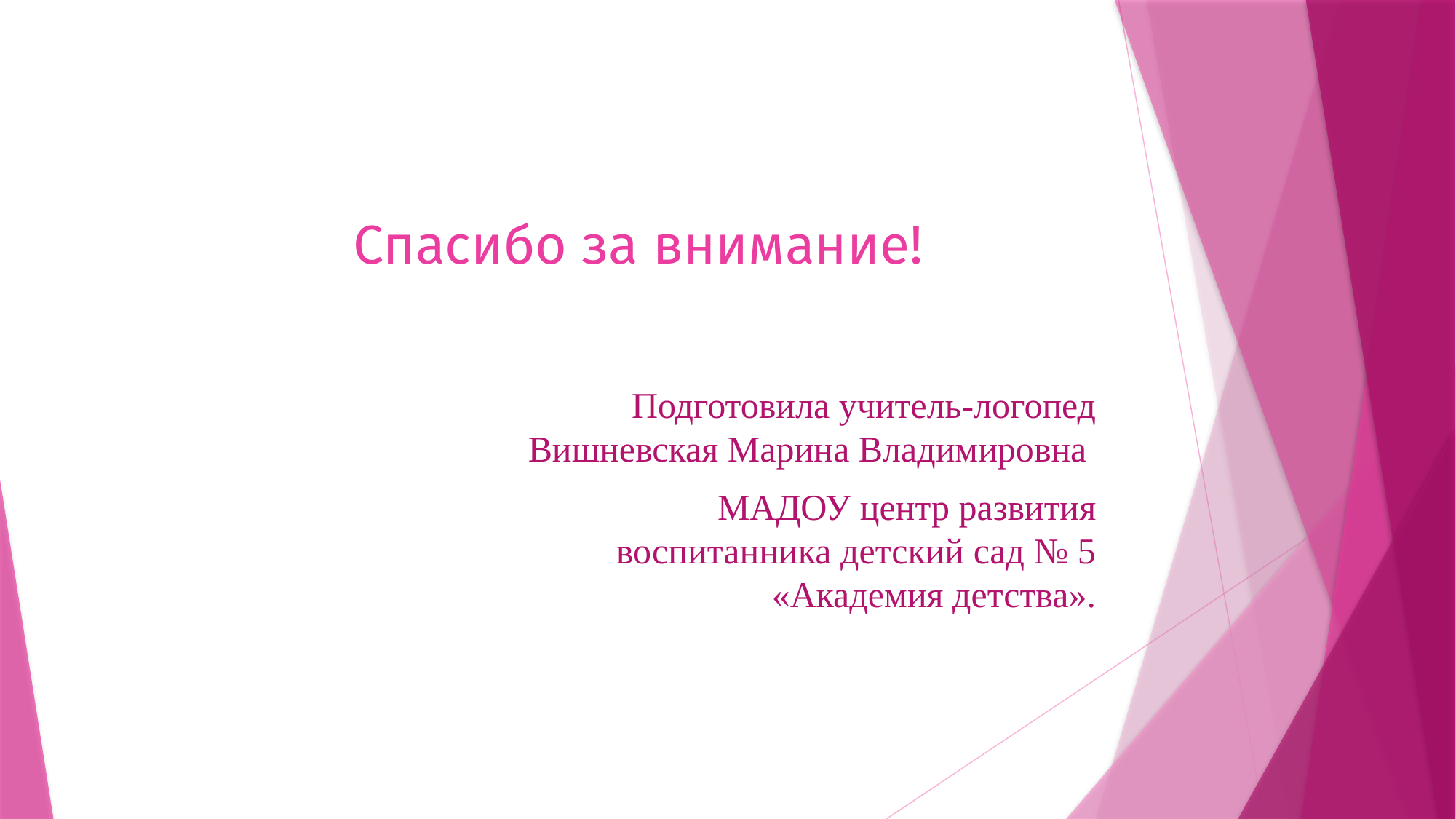

# Спасибо за внимание!
Подготовила учитель-логопед Вишневская Марина Владимировна
МАДОУ центр развития воспитанника детский сад № 5 «Академия детства».